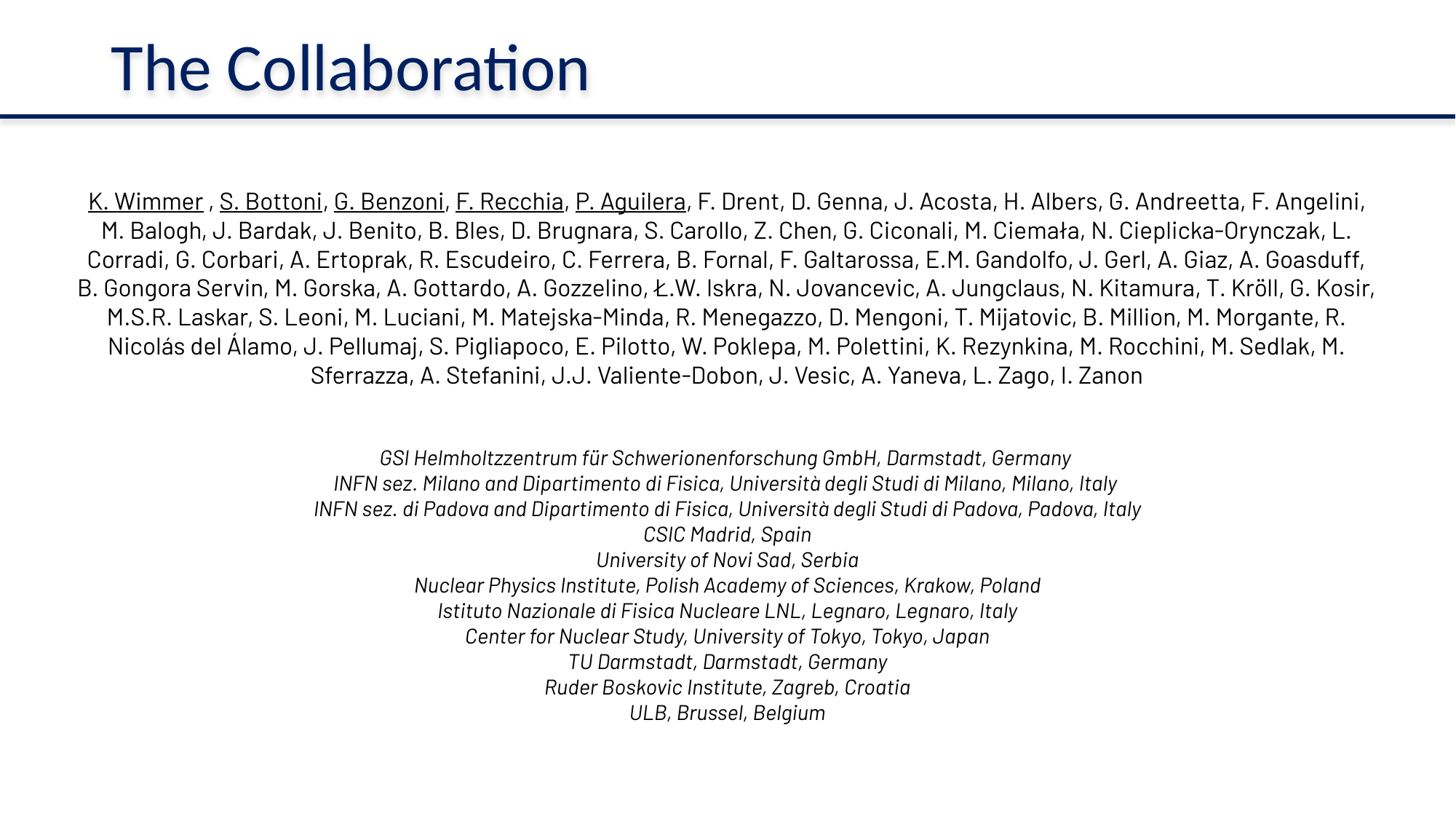

The Collaboration
K. Wimmer , S. Bottoni, G. Benzoni, F. Recchia, P. Aguilera, F. Drent, D. Genna, J. Acosta, H. Albers, G. Andreetta, F. Angelini, M. Balogh, J. Bardak, J. Benito, B. Bles, D. Brugnara, S. Carollo, Z. Chen, G. Ciconali, M. Ciemała, N. Cieplicka-Orynczak, L. Corradi, G. Corbari, A. Ertoprak, R. Escudeiro, C. Ferrera, B. Fornal, F. Galtarossa, E.M. Gandolfo, J. Gerl, A. Giaz, A. Goasduff, B. Gongora Servin, M. Gorska, A. Gottardo, A. Gozzelino, Ł.W. Iskra, N. Jovancevic, A. Jungclaus, N. Kitamura, T. Kröll, G. Kosir, M.S.R. Laskar, S. Leoni, M. Luciani, M. Matejska-Minda, R. Menegazzo, D. Mengoni, T. Mijatovic, B. Million, M. Morgante, R. Nicolás del Álamo, J. Pellumaj, S. Pigliapoco, E. Pilotto, W. Poklepa, M. Polettini, K. Rezynkina, M. Rocchini, M. Sedlak, M. Sferrazza, A. Stefanini, J.J. Valiente-Dobon, J. Vesic, A. Yaneva, L. Zago, I. Zanon
GSI Helmholtzzentrum für Schwerionenforschung GmbH, Darmstadt, Germany
INFN sez. Milano and Dipartimento di Fisica, Università degli Studi di Milano, Milano, Italy
INFN sez. di Padova and Dipartimento di Fisica, Università degli Studi di Padova, Padova, Italy
CSIC Madrid, Spain
University of Novi Sad, Serbia
Nuclear Physics Institute, Polish Academy of Sciences, Krakow, Poland
Istituto Nazionale di Fisica Nucleare LNL, Legnaro, Legnaro, Italy
Center for Nuclear Study, University of Tokyo, Tokyo, Japan
TU Darmstadt, Darmstadt, Germany
Ruder Boskovic Institute, Zagreb, Croatia
ULB, Brussel, Belgium